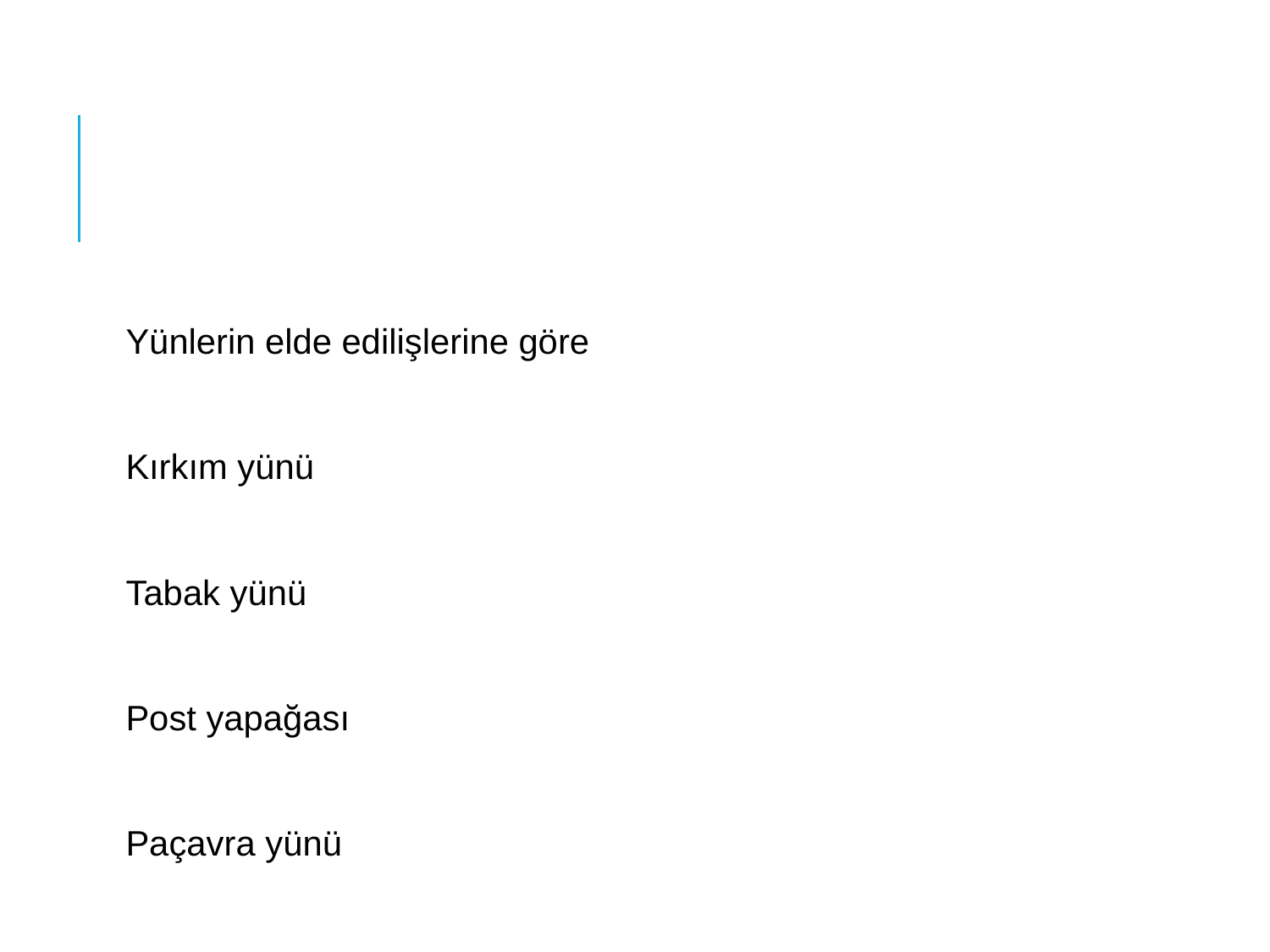

#
Yünlerin elde edilişlerine göre

Kırkım yünü

Tabak yünü

Post yapağası

Paçavra yünü